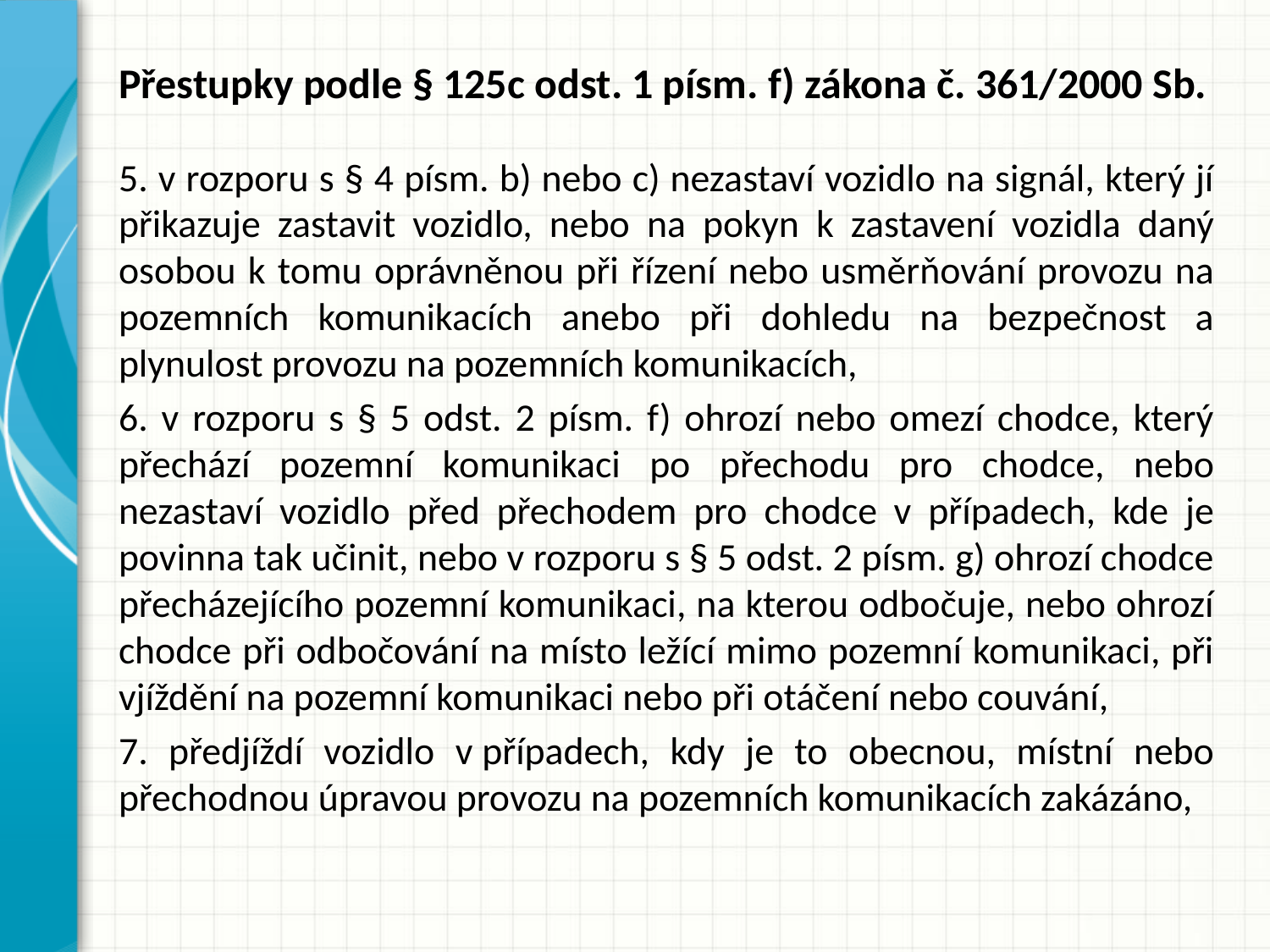

# Přestupky podle § 125c odst. 1 písm. f) zákona č. 361/2000 Sb.
5. v rozporu s § 4 písm. b) nebo c) nezastaví vozidlo na signál, který jí přikazuje zastavit vozidlo, nebo na pokyn k zastavení vozidla daný osobou k tomu oprávněnou při řízení nebo usměrňování provozu na pozemních komunikacích anebo při dohledu na bezpečnost a plynulost provozu na pozemních komunikacích,
6. v rozporu s § 5 odst. 2 písm. f) ohrozí nebo omezí chodce, který přechází pozemní komunikaci po přechodu pro chodce, nebo nezastaví vozidlo před přechodem pro chodce v případech, kde je povinna tak učinit, nebo v rozporu s § 5 odst. 2 písm. g) ohrozí chodce přecházejícího pozemní komunikaci, na kterou odbočuje, nebo ohrozí chodce při odbočování na místo ležící mimo pozemní komunikaci, při vjíždění na pozemní komunikaci nebo při otáčení nebo couvání,
7. předjíždí vozidlo v případech, kdy je to obecnou, místní nebo přechodnou úpravou provozu na pozemních komunikacích zakázáno,